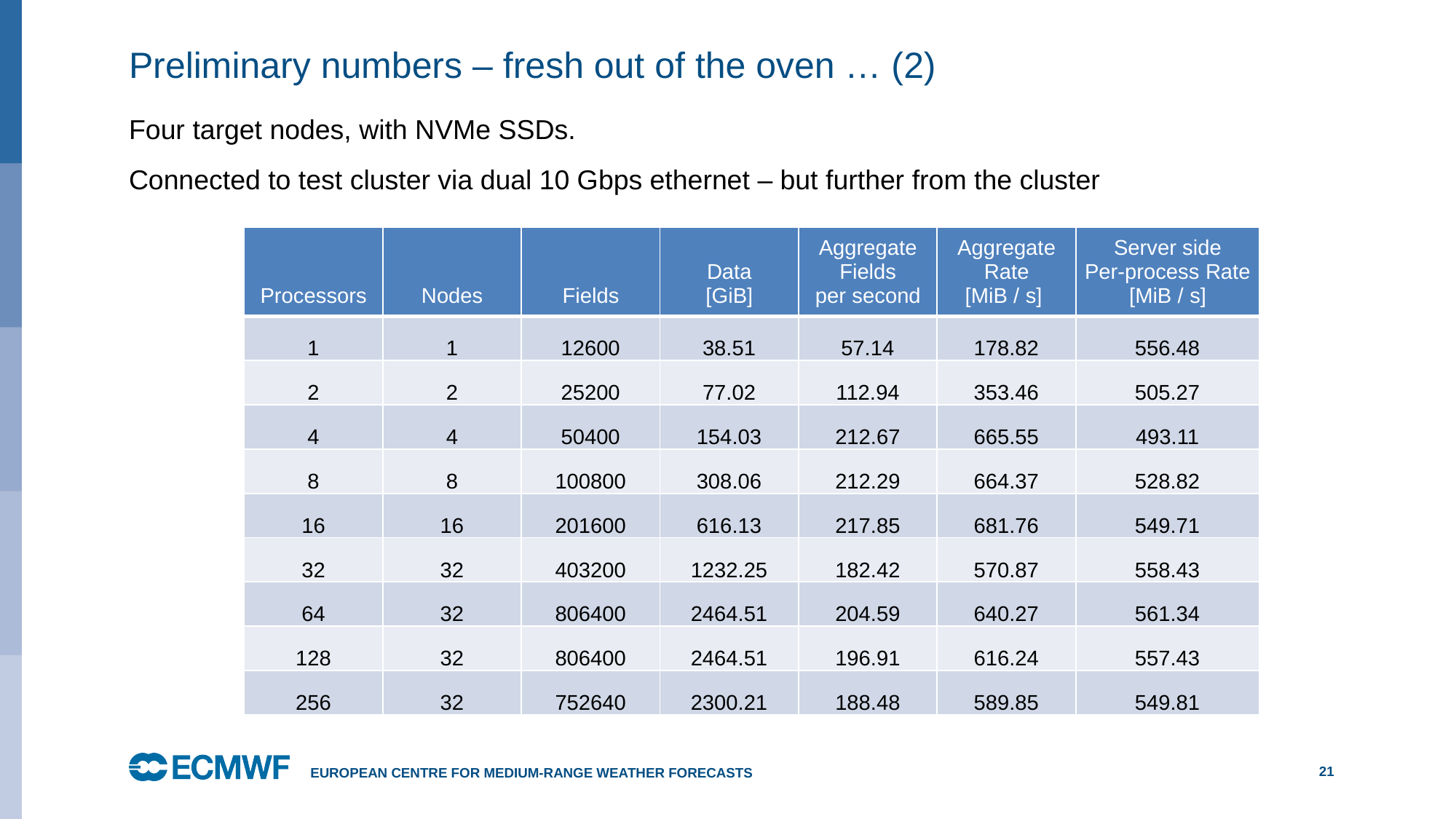

# Preliminary numbers – fresh out of the oven … (2)
Four target nodes, with NVMe SSDs.
Connected to test cluster via dual 10 Gbps ethernet – but further from the cluster
| Processors | Nodes | Fields | Data [GiB] | Aggregate Fields per second | Aggregate Rate [MiB / s] | Server side Per-process Rate [MiB / s] |
| --- | --- | --- | --- | --- | --- | --- |
| 1 | 1 | 12600 | 38.51 | 57.14 | 178.82 | 556.48 |
| 2 | 2 | 25200 | 77.02 | 112.94 | 353.46 | 505.27 |
| 4 | 4 | 50400 | 154.03 | 212.67 | 665.55 | 493.11 |
| 8 | 8 | 100800 | 308.06 | 212.29 | 664.37 | 528.82 |
| 16 | 16 | 201600 | 616.13 | 217.85 | 681.76 | 549.71 |
| 32 | 32 | 403200 | 1232.25 | 182.42 | 570.87 | 558.43 |
| 64 | 32 | 806400 | 2464.51 | 204.59 | 640.27 | 561.34 |
| 128 | 32 | 806400 | 2464.51 | 196.91 | 616.24 | 557.43 |
| 256 | 32 | 752640 | 2300.21 | 188.48 | 589.85 | 549.81 |
European Centre for Medium-Range Weather Forecasts
21